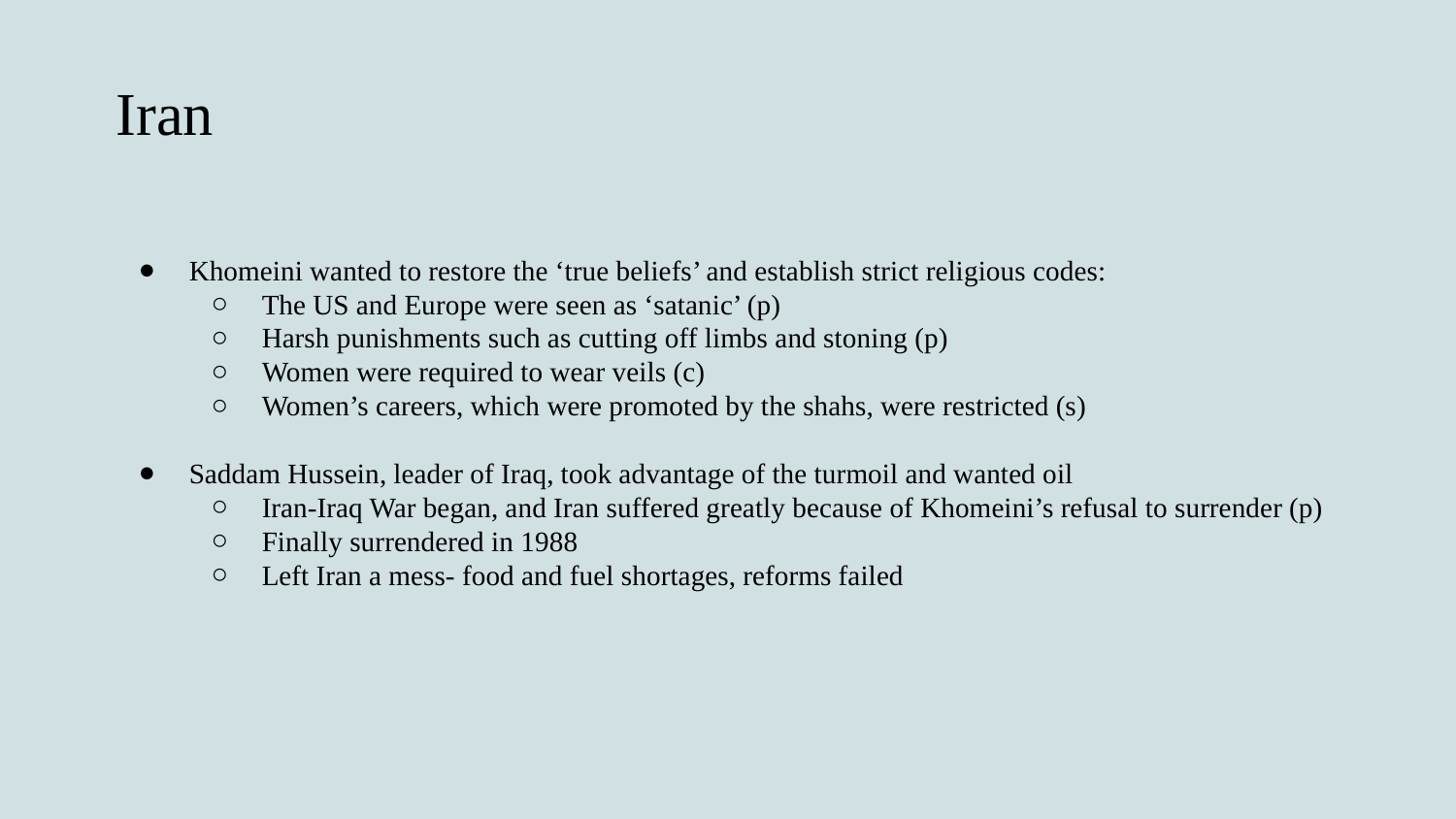

Iran

Khomeini wanted to restore the ‘true beliefs’ and establish strict religious codes:
The US and Europe were seen as ‘satanic’ (p)
Harsh punishments such as cutting off limbs and stoning (p)
Women were required to wear veils (c)
Women’s careers, which were promoted by the shahs, were restricted (s)

Saddam Hussein, leader of Iraq, took advantage of the turmoil and wanted oil
Iran-Iraq War began, and Iran suffered greatly because of Khomeini’s refusal to surrender (p)
Finally surrendered in 1988
Left Iran a mess- food and fuel shortages, reforms failed